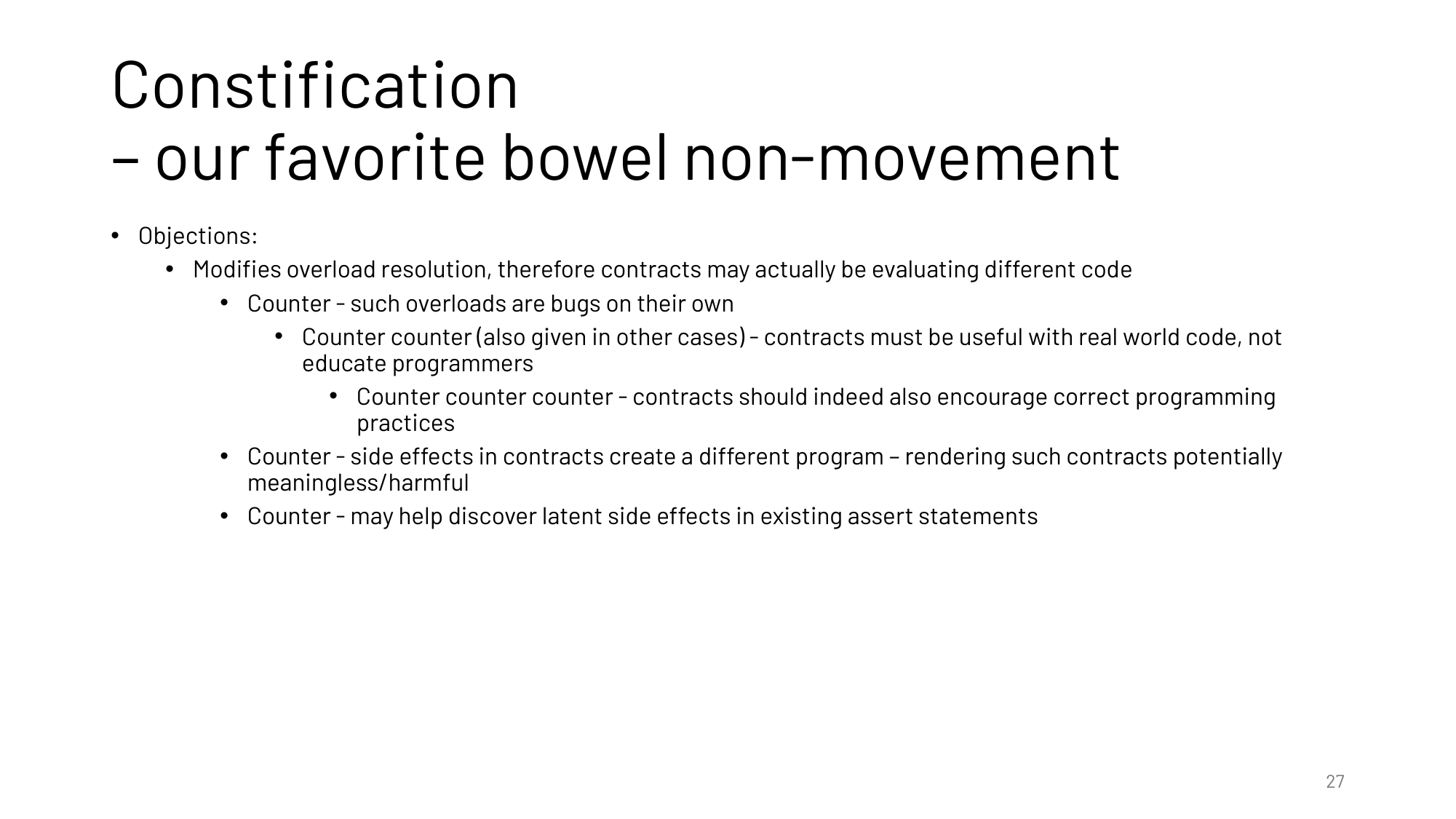

# Constification – our favorite bowel non-movement
Objections:
Modifies overload resolution, therefore contracts may actually be evaluating different code
Counter - such overloads are bugs on their own
Counter counter (also given in other cases) - contracts must be useful with real world code, not educate programmers
Counter counter counter - contracts should indeed also encourage correct programming practices
Counter - side effects in contracts create a different program – rendering such contracts potentially meaningless/harmful
Counter - may help discover latent side effects in existing assert statements

27